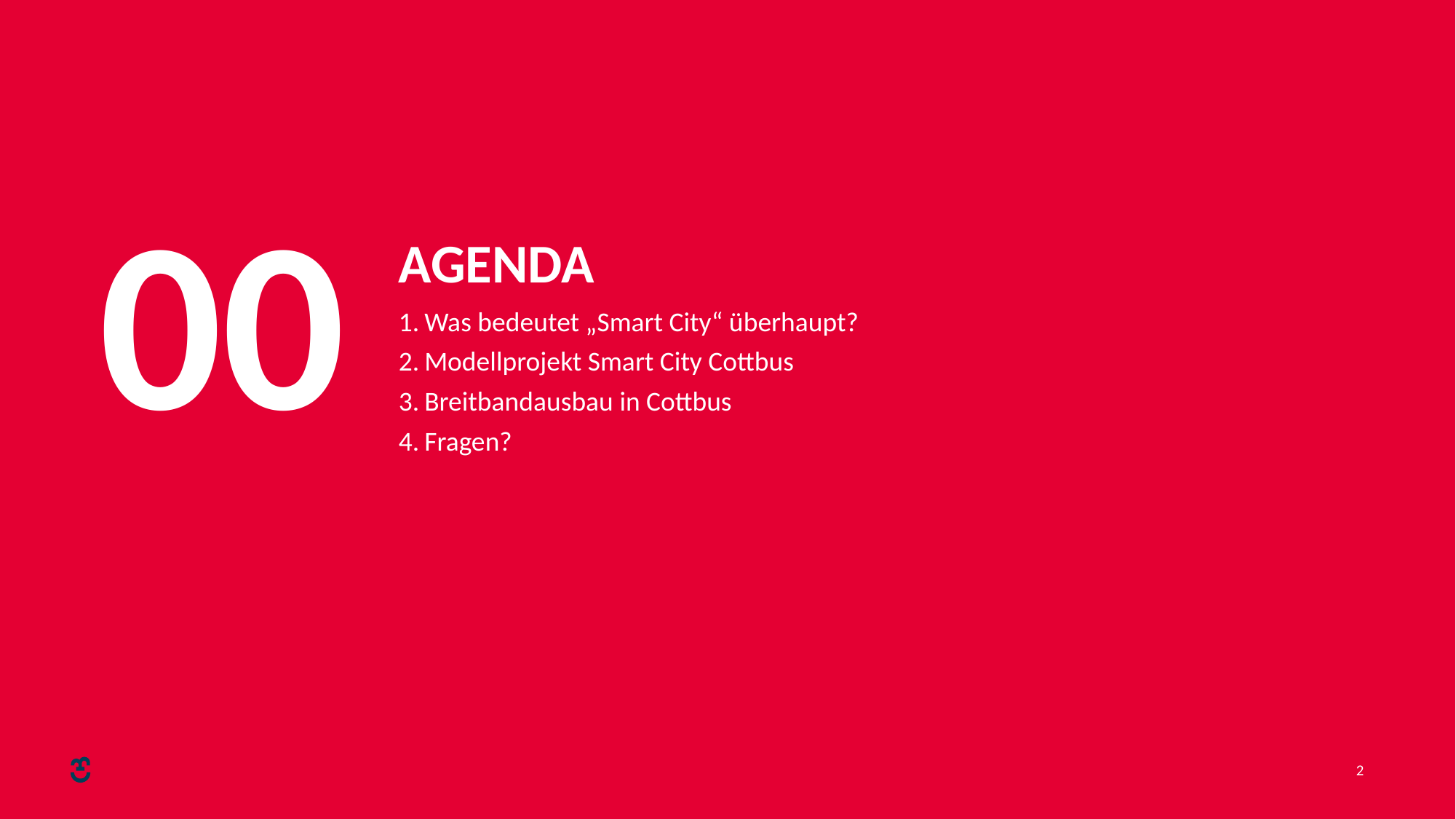

# 00
Was bedeutet „Smart City“ überhaupt?
Modellprojekt Smart City Cottbus
Breitbandausbau in Cottbus
Fragen?

2